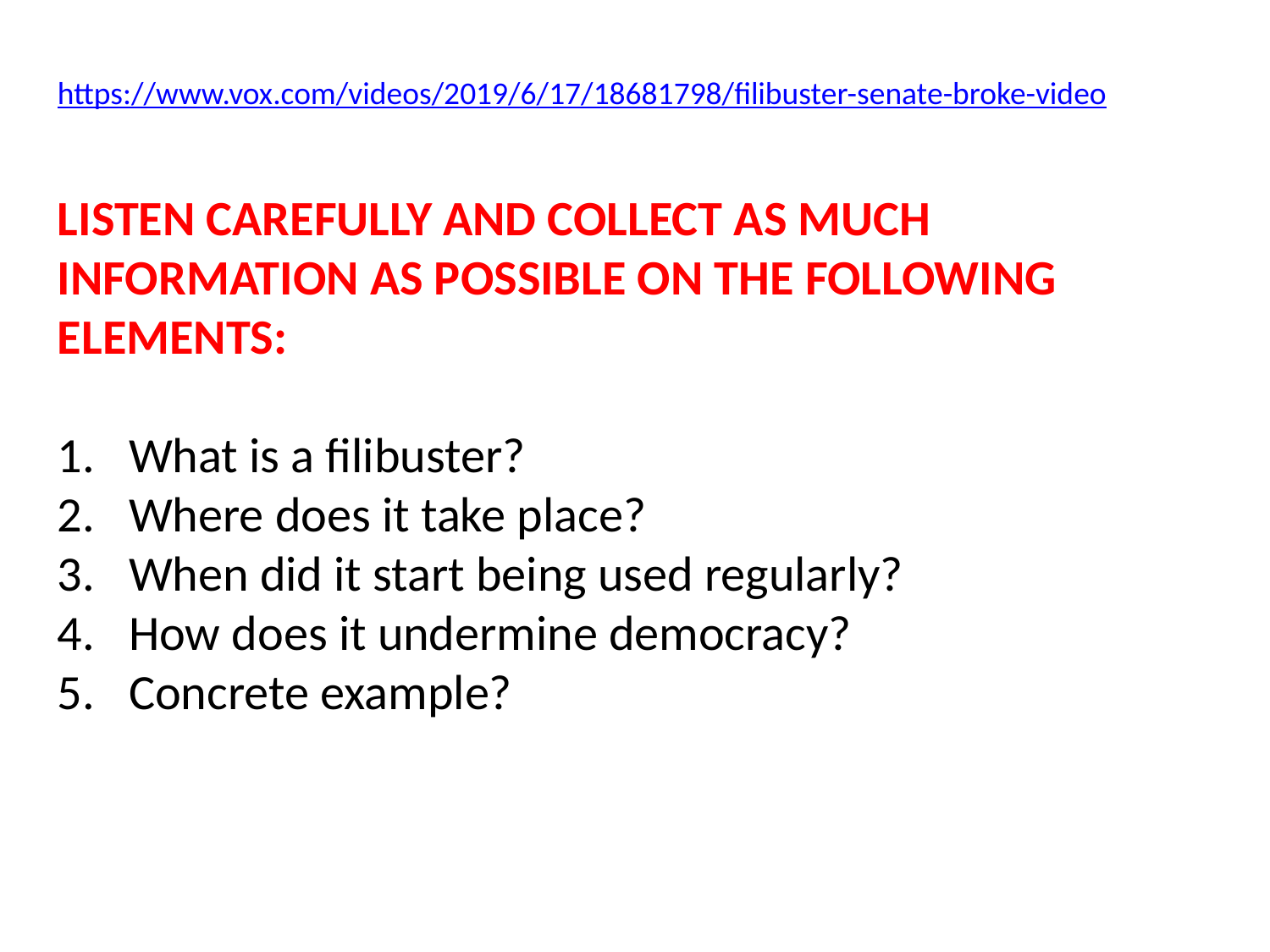

https://www.vox.com/videos/2019/6/17/18681798/filibuster-senate-broke-video

LISTEN CAREFULLY AND COLLECT AS MUCH INFORMATION AS POSSIBLE ON THE FOLLOWING ELEMENTS:

What is a filibuster?
Where does it take place?
When did it start being used regularly?
How does it undermine democracy?
Concrete example?